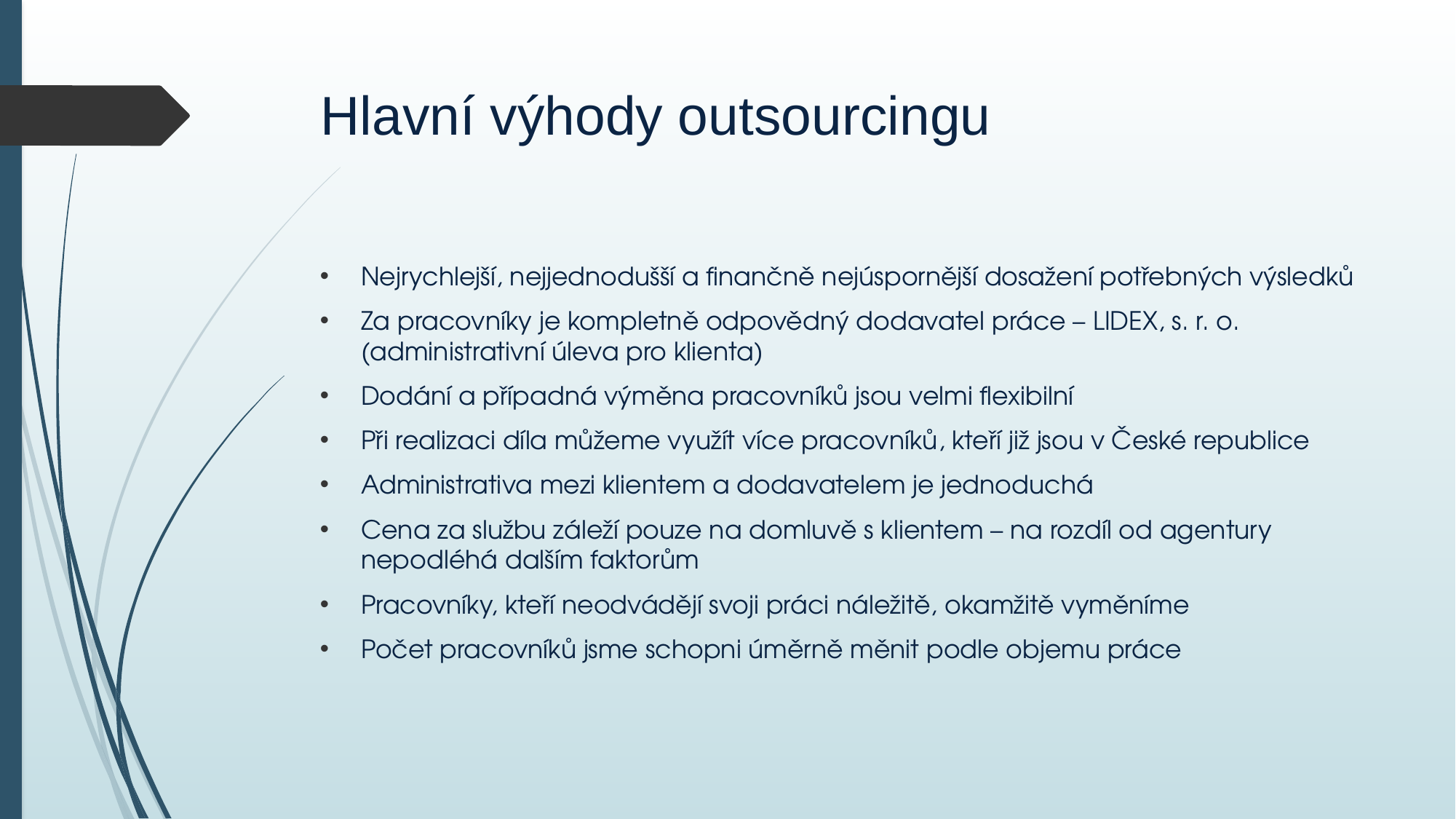

# Hlavní výhody outsourcingu
Nejrychlejší, nejjednodušší a finančně nejúspornější dosažení potřebných výsledků
Za pracovníky je kompletně odpovědný dodavatel práce – LIDEX, s. r. o. (administrativní úleva pro klienta)
Dodání a případná výměna pracovníků jsou velmi flexibilní
Při realizaci díla můžeme využít více pracovníků, kteří již jsou v České republice
Administrativa mezi klientem a dodavatelem je jednoduchá
Cena za službu záleží pouze na domluvě s klientem – na rozdíl od agentury nepodléhá dalším faktorům
Pracovníky, kteří neodvádějí svoji práci náležitě, okamžitě vyměníme
Počet pracovníků jsme schopni úměrně měnit podle objemu práce